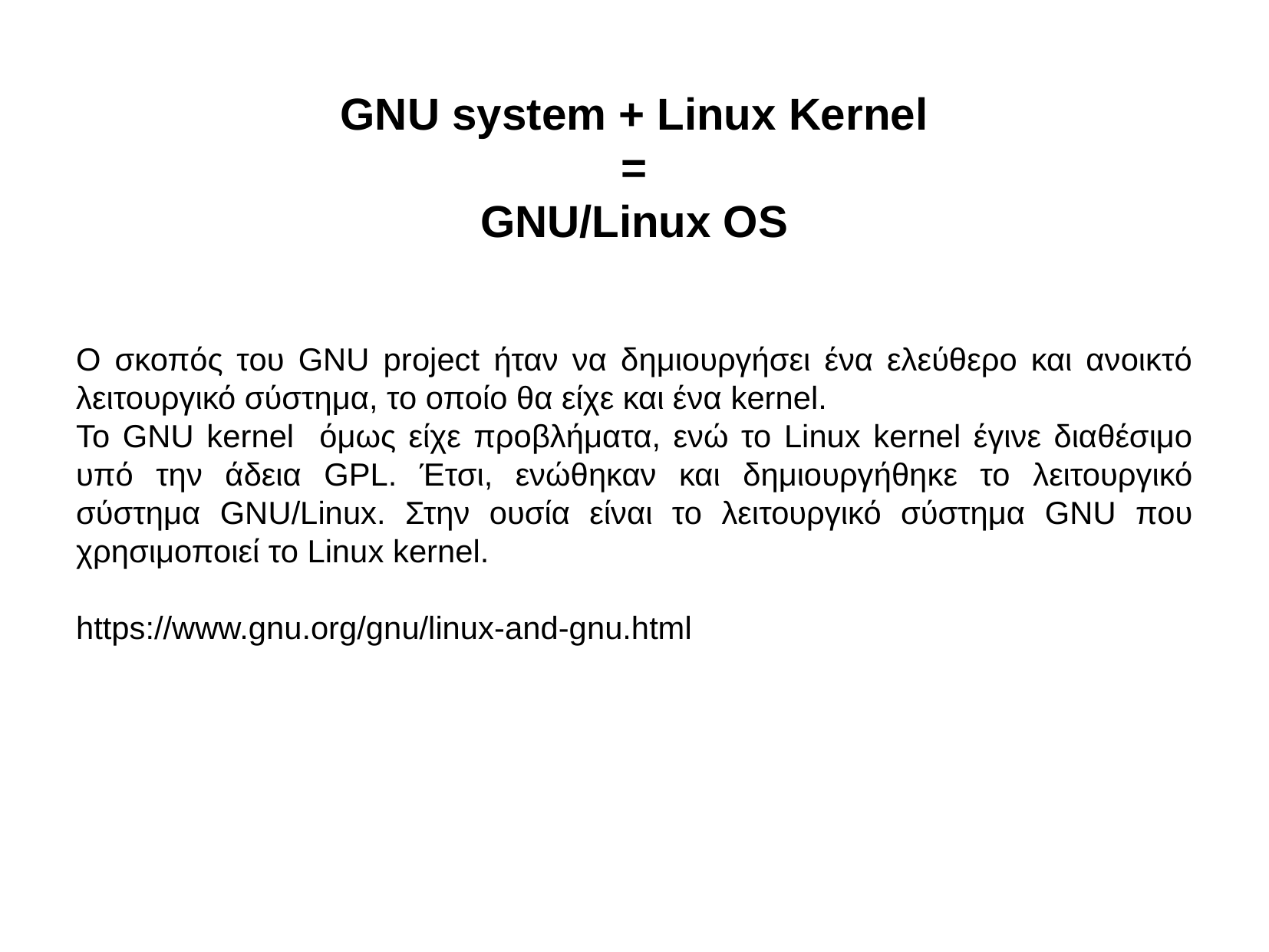

# GNU system + Linux Kernel = GNU/Linux OS
Ο σκοπός του GNU project ήταν να δημιουργήσει ένα ελεύθερο και ανοικτό λειτουργικό σύστημα, το οποίο θα είχε και ένα kernel.
To GNU kernel  όμως είχε προβλήματα, ενώ το Linux kernel έγινε διαθέσιμο υπό την άδεια GPL. Έτσι, ενώθηκαν και δημιουργήθηκε το λειτουργικό σύστημα GNU/Linux. Στην ουσία είναι το λειτουργικό σύστημα GNU που χρησιμοποιεί το Linux kernel.

https://www.gnu.org/gnu/linux-and-gnu.html